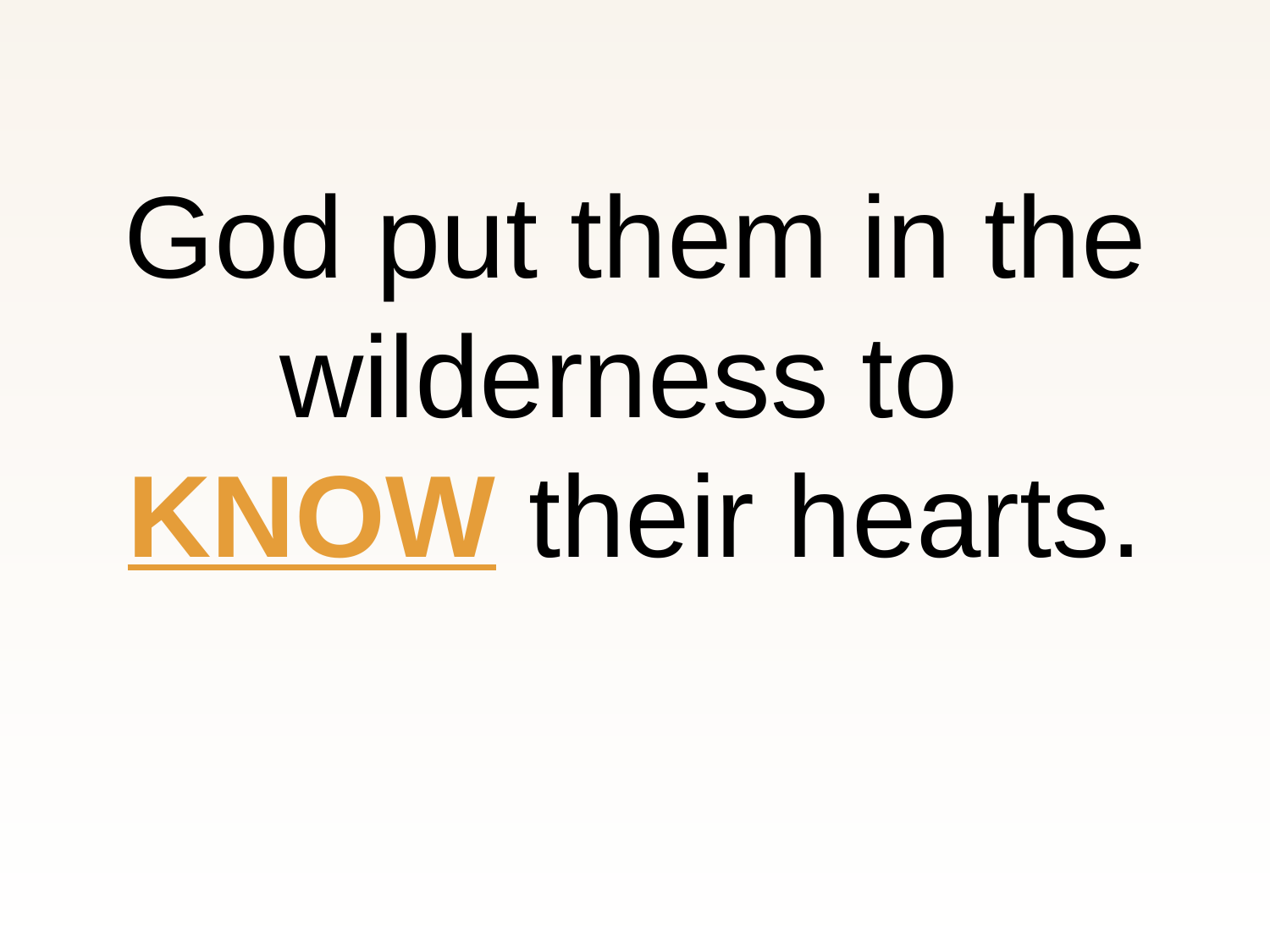

God put them in the wilderness to
KNOW their hearts.